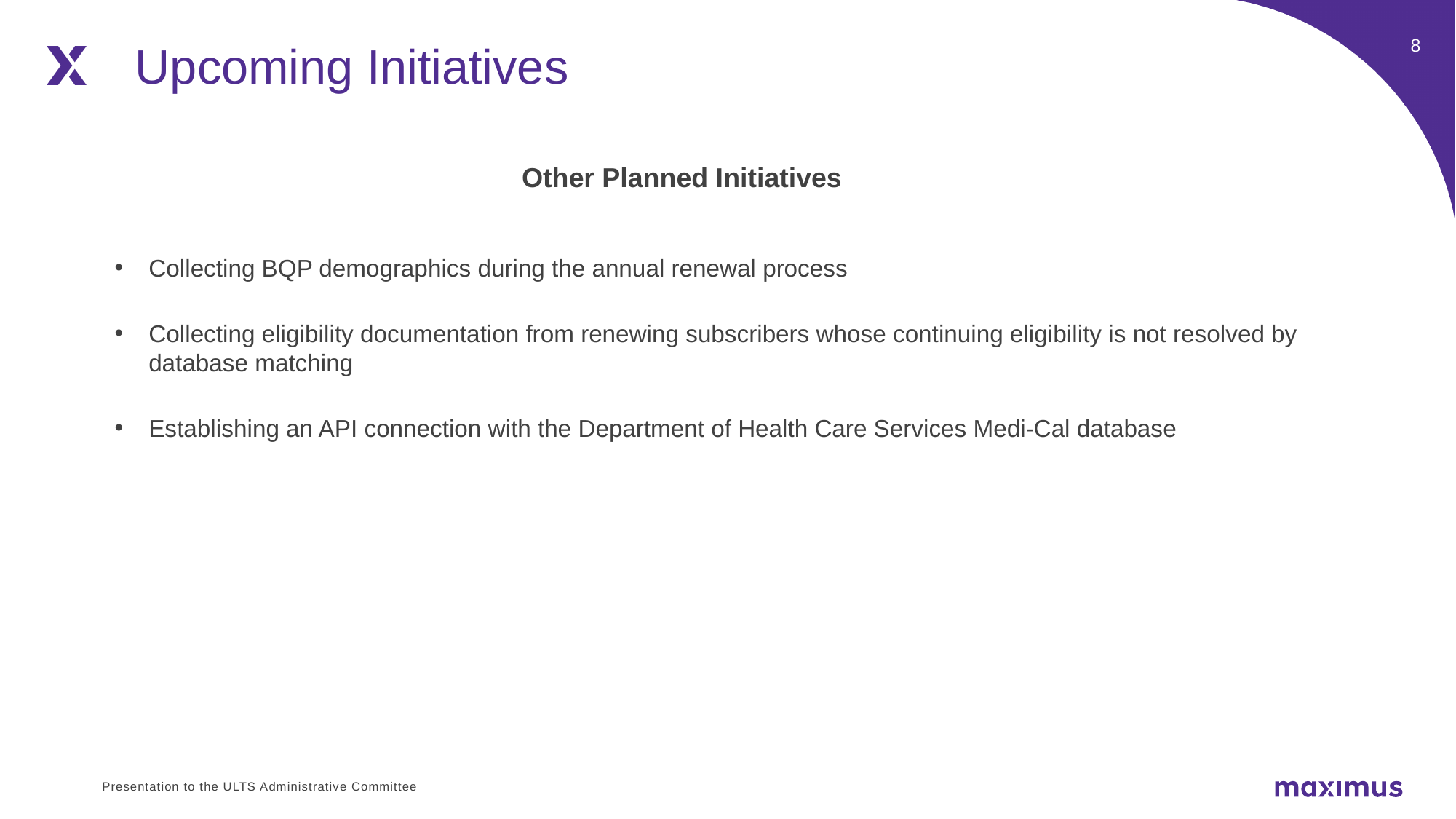

Upcoming Initiatives
Other Planned Initiatives
Collecting BQP demographics during the annual renewal process
Collecting eligibility documentation from renewing subscribers whose continuing eligibility is not resolved by database matching
Establishing an API connection with the Department of Health Care Services Medi-Cal database